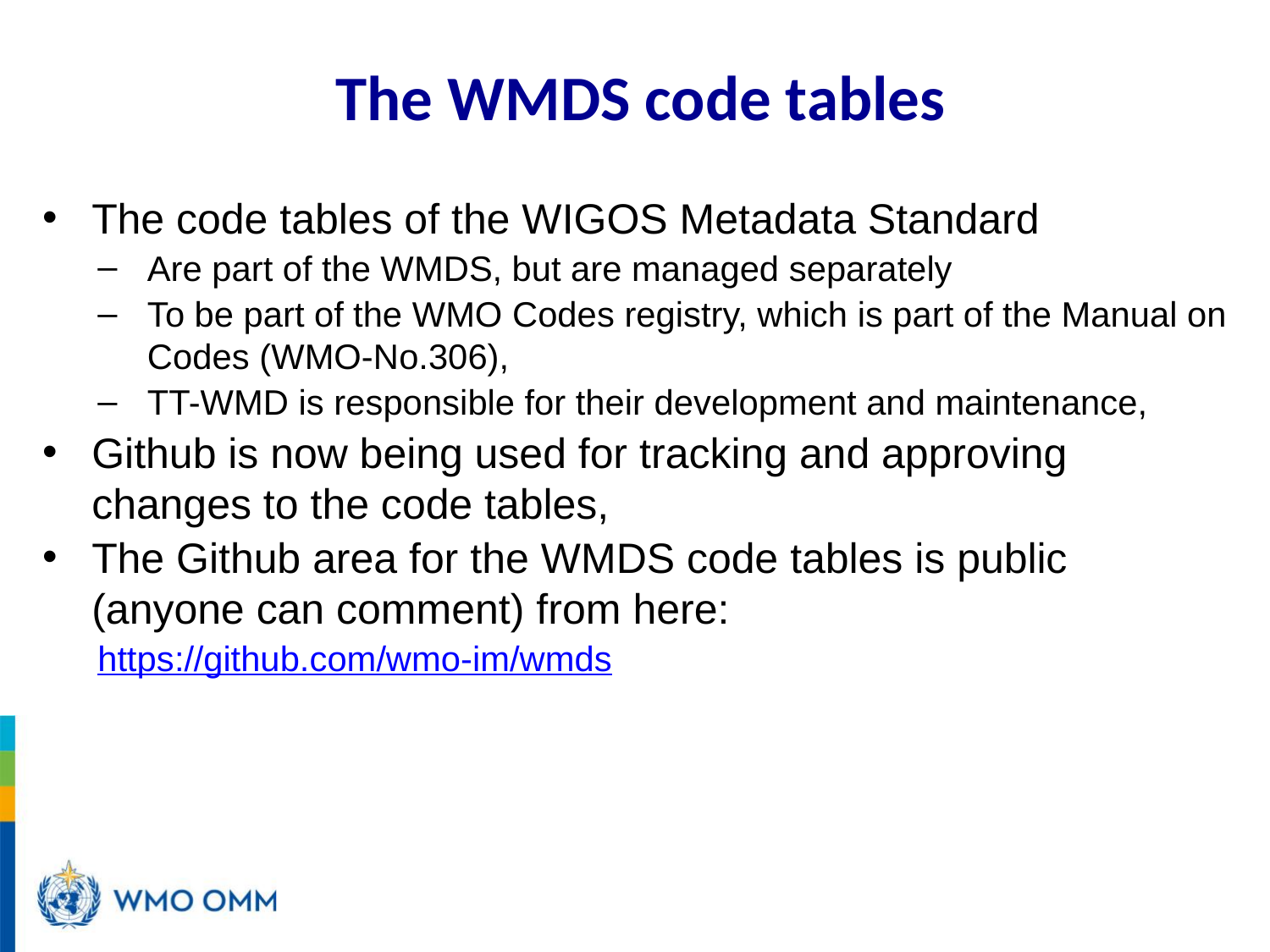

# The WMDS code tables
The code tables of the WIGOS Metadata Standard
Are part of the WMDS, but are managed separately
To be part of the WMO Codes registry, which is part of the Manual on Codes (WMO-No.306),
TT-WMD is responsible for their development and maintenance,
Github is now being used for tracking and approving changes to the code tables,
The Github area for the WMDS code tables is public (anyone can comment) from here:
https://github.com/wmo-im/wmds